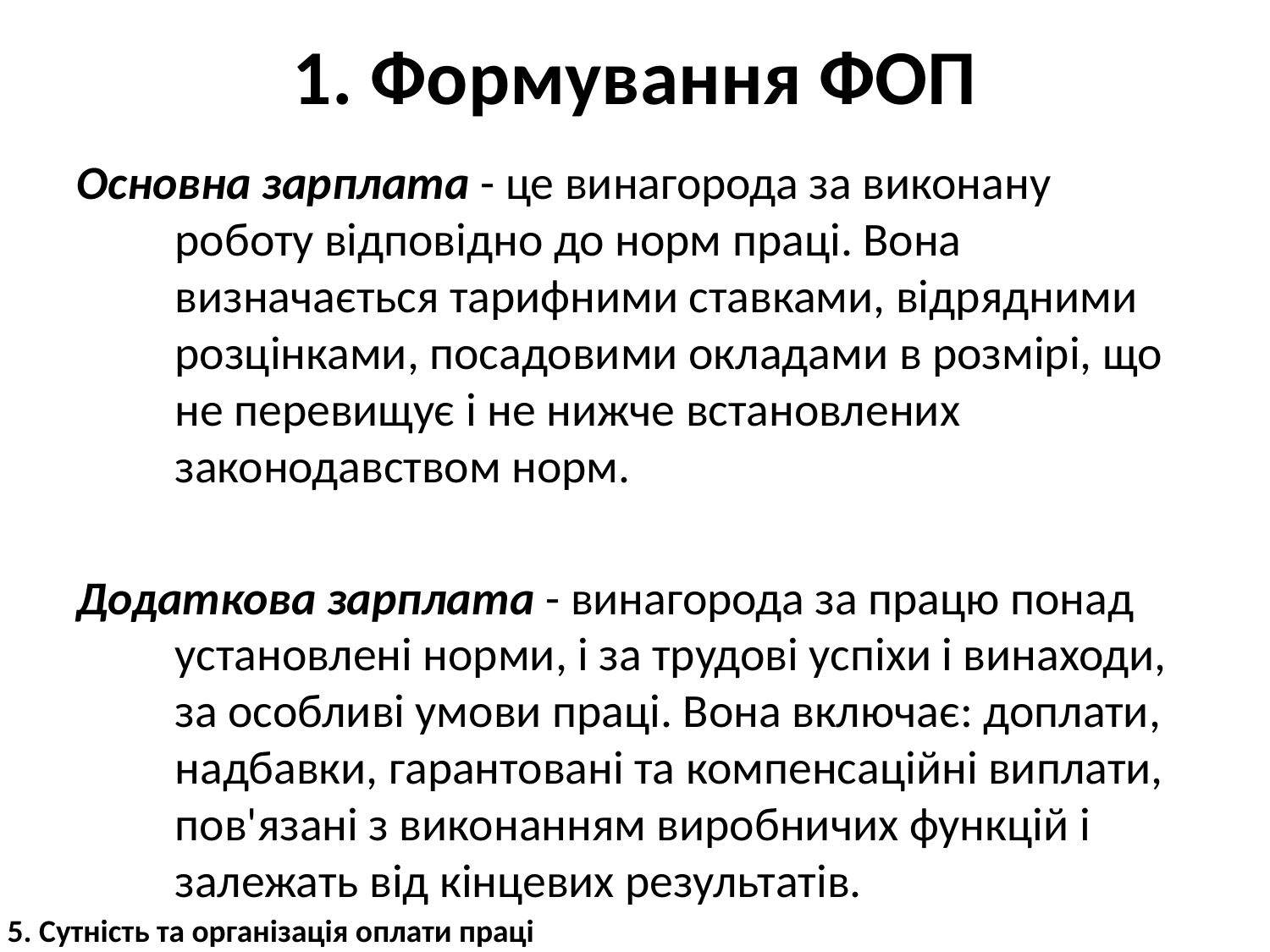

# 1. Формування ФОП
Основна зарплата - це винагорода за виконану роботу відповідно до норм праці. Вона визначається тарифними ставками, відрядними розцінками, посадовими окладами в розмірі, що не перевищує і не нижче встановлених законодавством норм.

Додаткова зарплата - винагорода за працю понад установлені норми, і за трудові успіхи і винаходи, за особливі умови праці. Вона включає: доплати, надбавки, гарантовані та компенсаційні виплати, пов'язані з виконанням виробничих функцій і залежать від кінцевих результатів.
5. Сутність та організація оплати праці